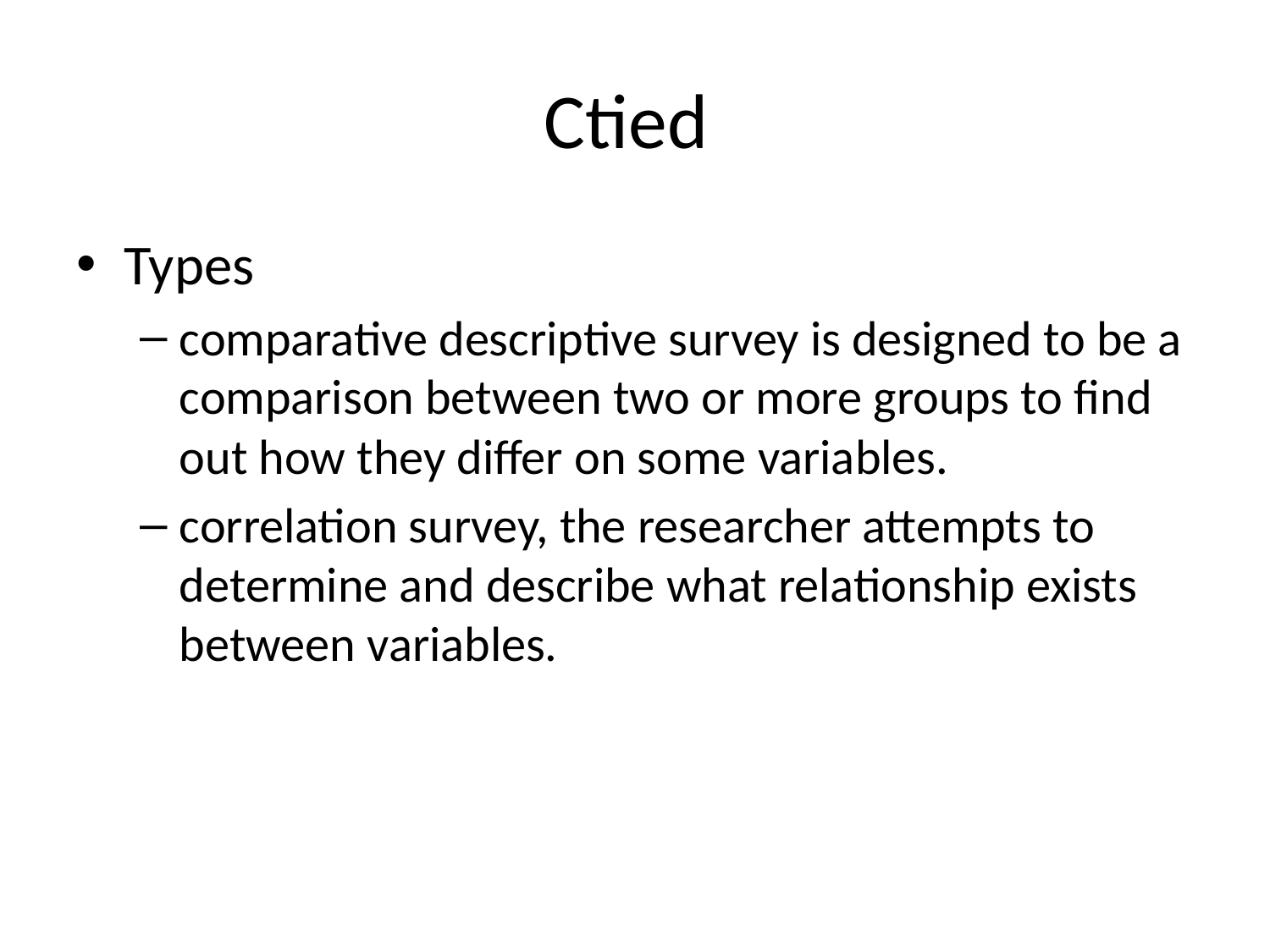

# Ctied
Types
comparative descriptive survey is designed to be a comparison between two or more groups to find out how they differ on some variables.
correlation survey, the researcher attempts to determine and describe what relationship exists between variables.